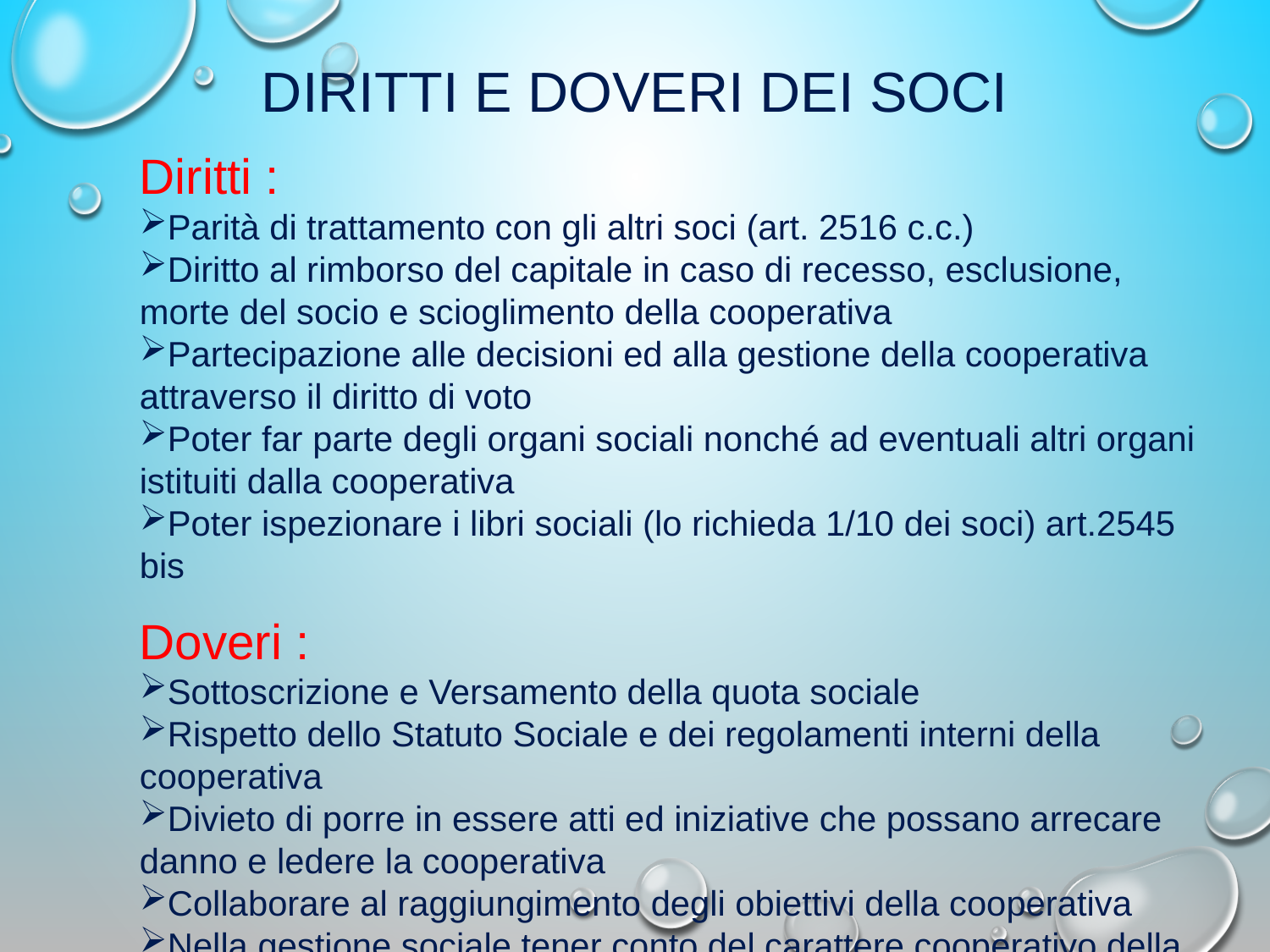

DIRITTI E DOVERI DEI SOCI
Diritti :
Parità di trattamento con gli altri soci (art. 2516 c.c.)
Diritto al rimborso del capitale in caso di recesso, esclusione, morte del socio e scioglimento della cooperativa
Partecipazione alle decisioni ed alla gestione della cooperativa attraverso il diritto di voto
Poter far parte degli organi sociali nonché ad eventuali altri organi istituiti dalla cooperativa
Poter ispezionare i libri sociali (lo richieda 1/10 dei soci) art.2545 bis
Doveri :
Sottoscrizione e Versamento della quota sociale
Rispetto dello Statuto Sociale e dei regolamenti interni della cooperativa
Divieto di porre in essere atti ed iniziative che possano arrecare danno e ledere la cooperativa
Collaborare al raggiungimento degli obiettivi della cooperativa
Nella gestione sociale tener conto del carattere cooperativo della stessa